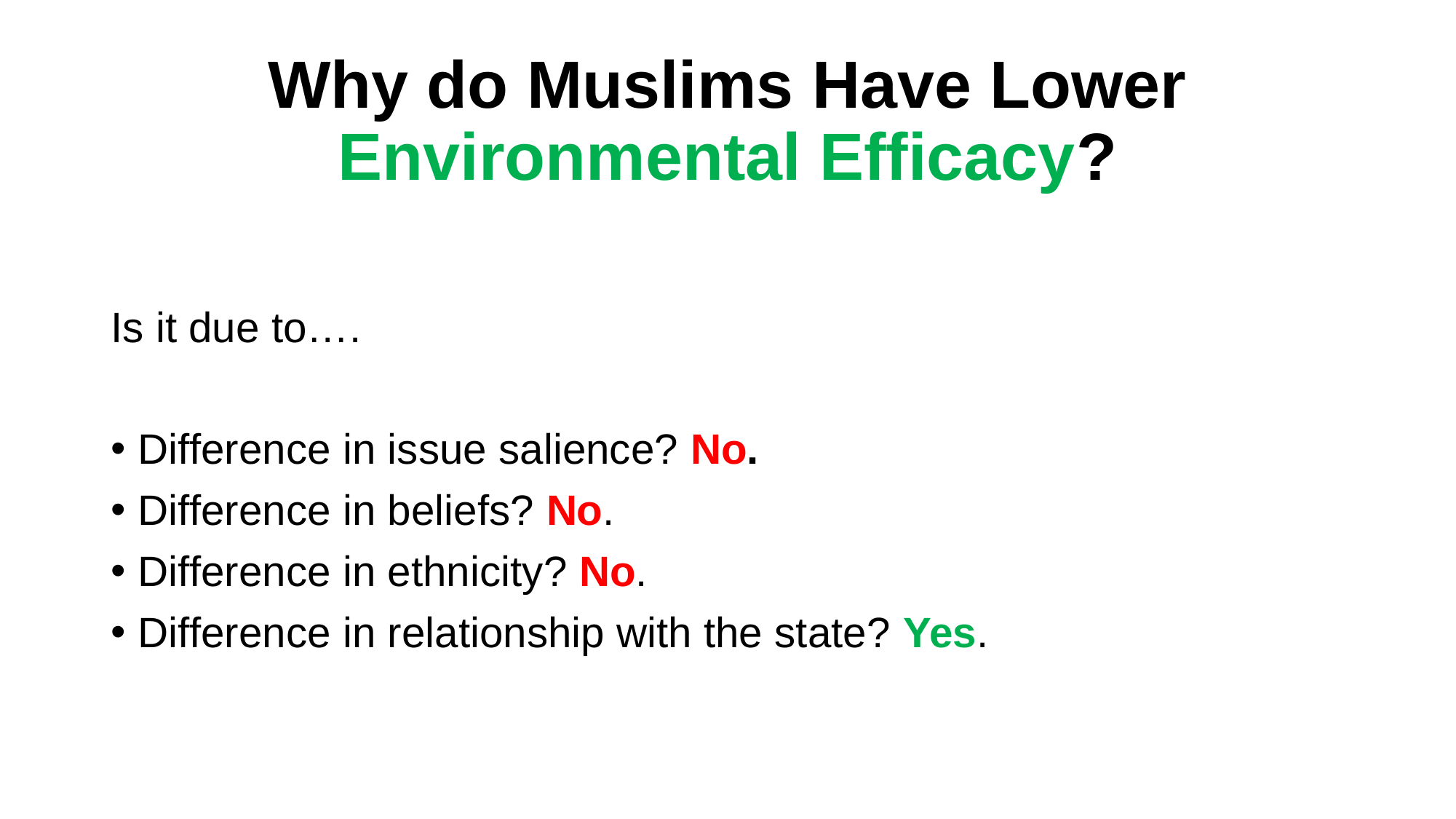

# Why do Muslims Have Lower Environmental Efficacy?
Is it due to….

Difference in issue salience? No.
Difference in beliefs? No.
Difference in ethnicity? No.
Difference in relationship with the state? Yes.